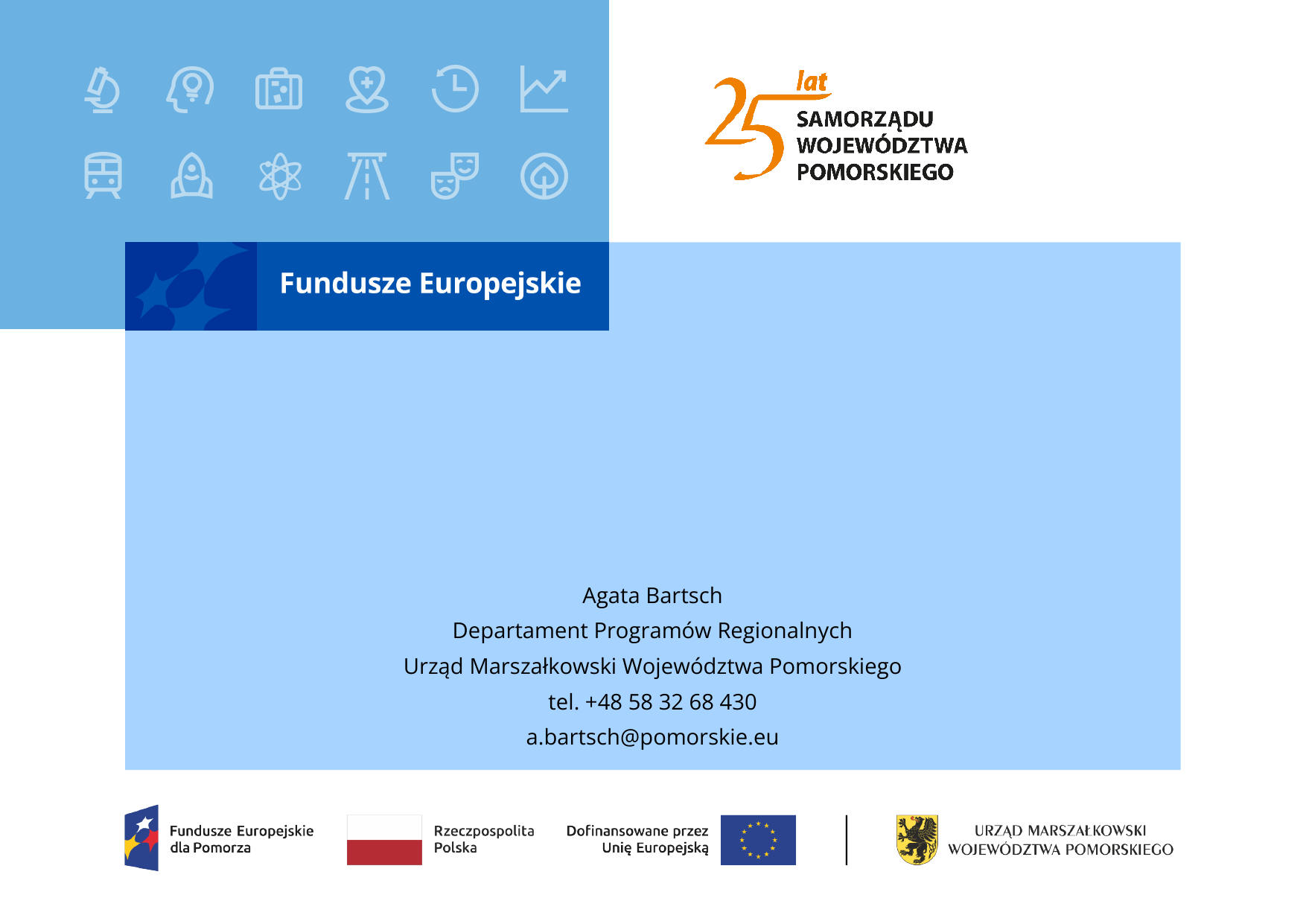

#
Agata Bartsch
Departament Programów Regionalnych
Urząd Marszałkowski Województwa Pomorskiego
tel. +48 58 32 68 430
a.bartsch@pomorskie.eu